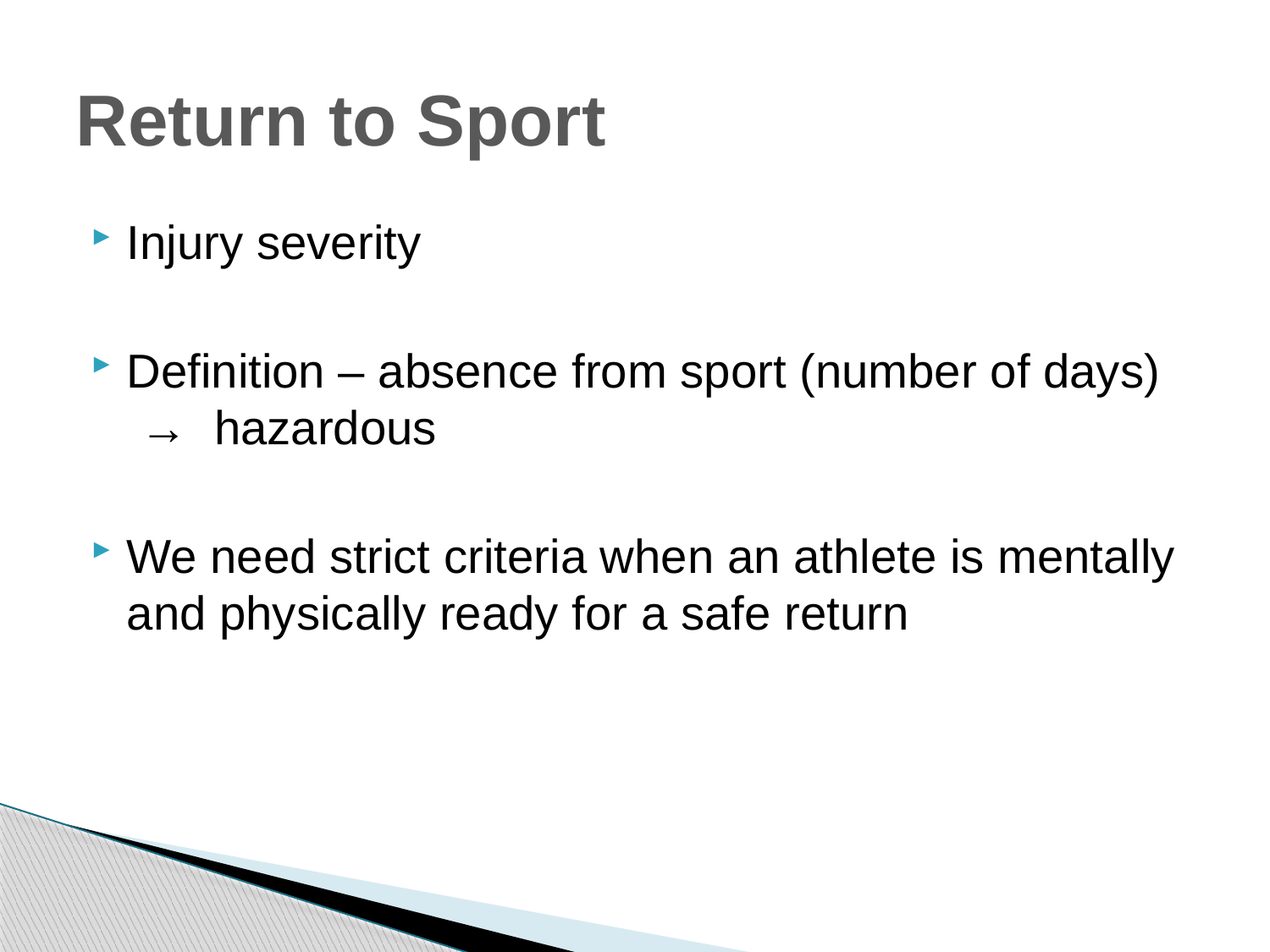

# Return to Sport
Injury severity

Definition – absence from sport (number of days)    →  hazardous

We need strict criteria when an athlete is mentally and physically ready for a safe return